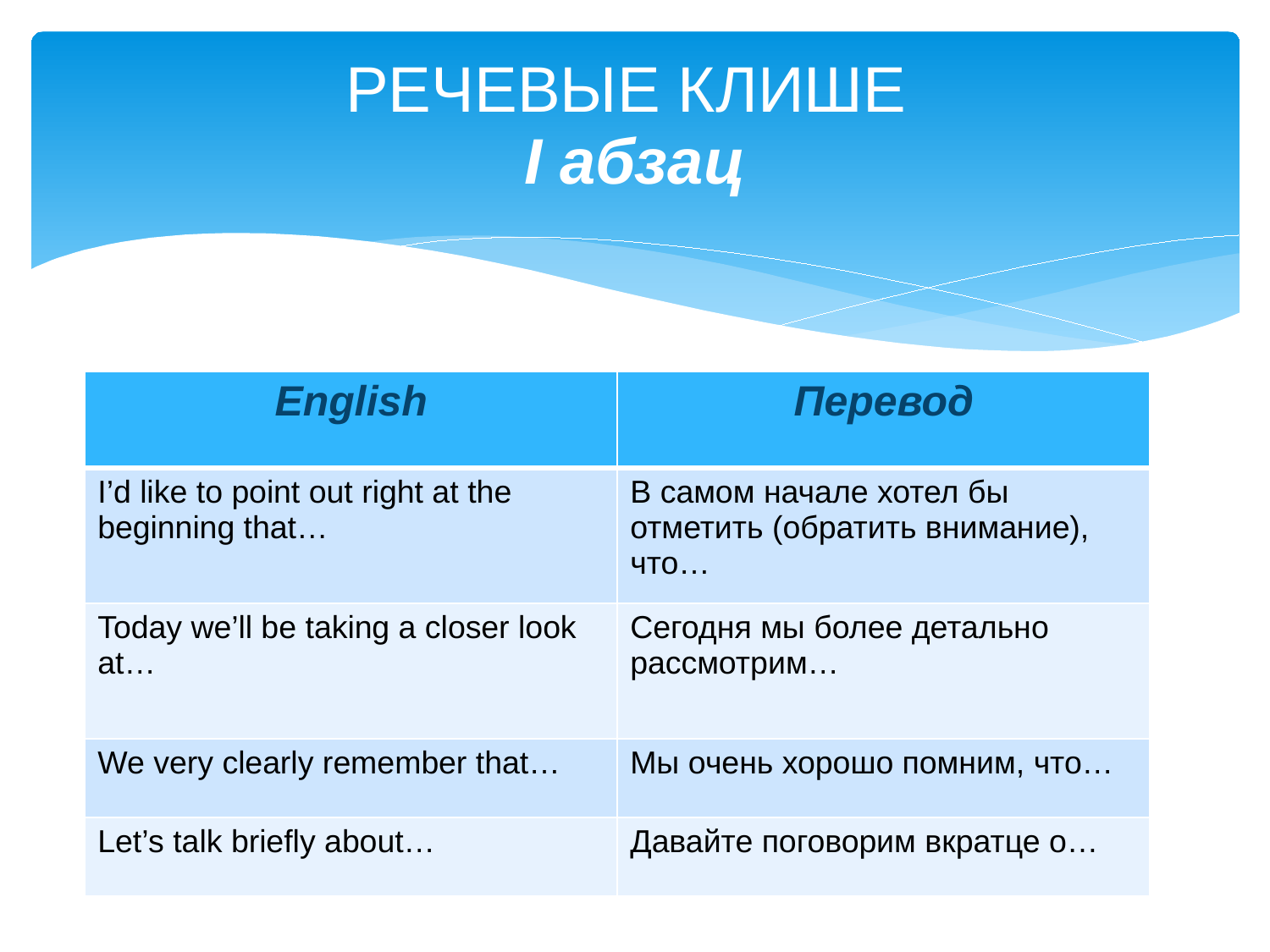

# РЕЧЕВЫЕ КЛИШЕ I абзац
| English | Перевод |
| --- | --- |
| I’d like to point out right at the beginning that… | В самом начале хотел бы отметить (обратить внимание), что… |
| Today we’ll be taking a closer look at… | Сегодня мы более детально рассмотрим… |
| We very clearly remember that… | Мы очень хорошо помним, что… |
| Let’s talk briefly about… | Давайте поговорим вкратце о… |